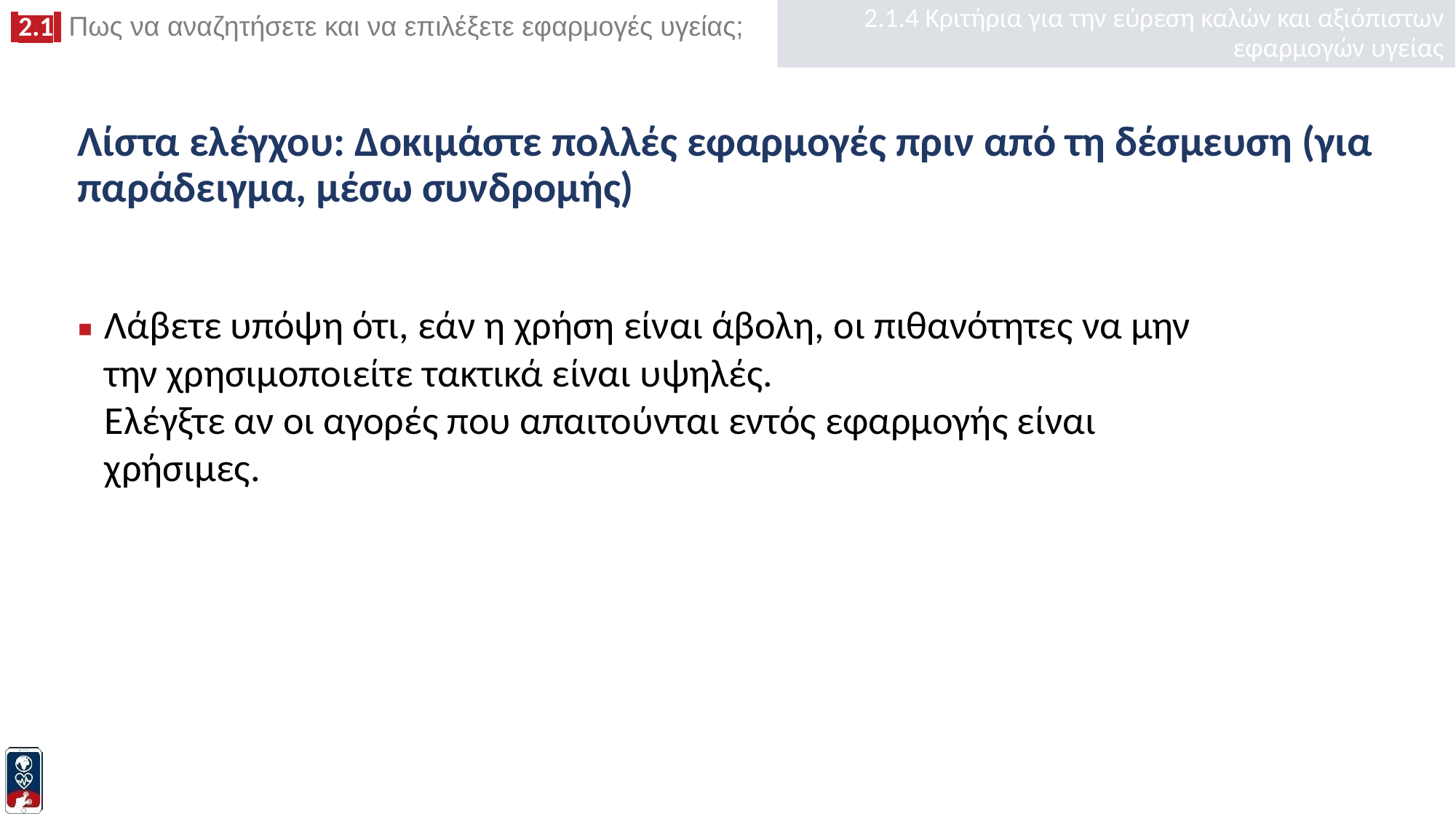

2.1.4 Κριτήρια για την εύρεση καλών και αξιόπιστων εφαρμογών υγείας
# Λίστα ελέγχου: Δοκιμάστε πολλές εφαρμογές πριν από τη δέσμευση (για παράδειγμα, μέσω συνδρομής)
Λάβετε υπόψη ότι, εάν η χρήση είναι άβολη, οι πιθανότητες να μην την χρησιμοποιείτε τακτικά είναι υψηλές.
Ελέγξτε αν οι αγορές που απαιτούνται εντός εφαρμογής είναι χρήσιμες.